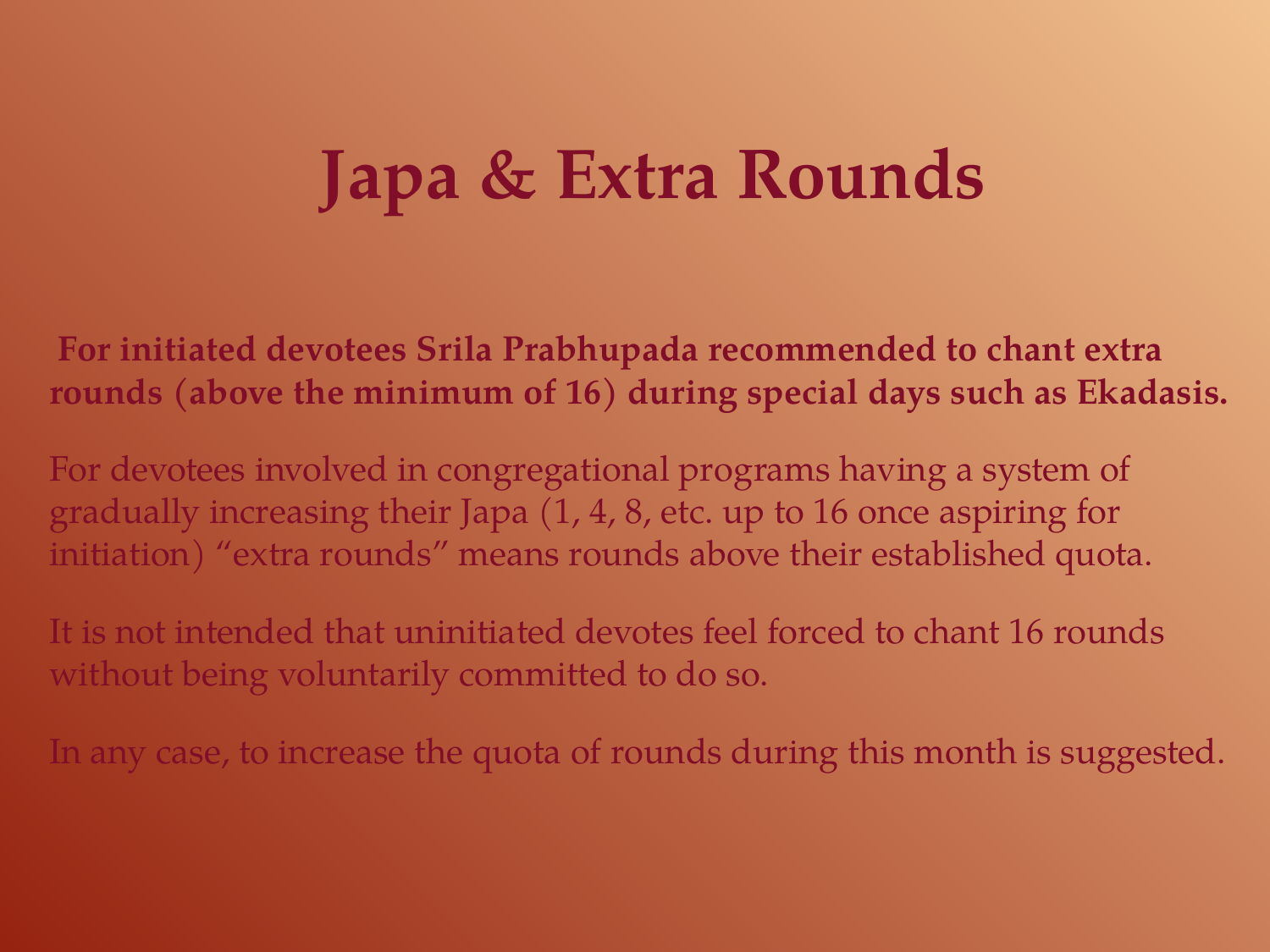

#

Japa & Extra Rounds

 For initiated devotees Srila Prabhupada recommended to chant extra rounds (above the minimum of 16) during special days such as Ekadasis.
For devotees involved in congregational programs having a system of gradually increasing their Japa (1, 4, 8, etc. up to 16 once aspiring for initiation) “extra rounds” means rounds above their established quota.
It is not intended that uninitiated devotes feel forced to chant 16 rounds without being voluntarily committed to do so.
In any case, to increase the quota of rounds during this month is suggested.